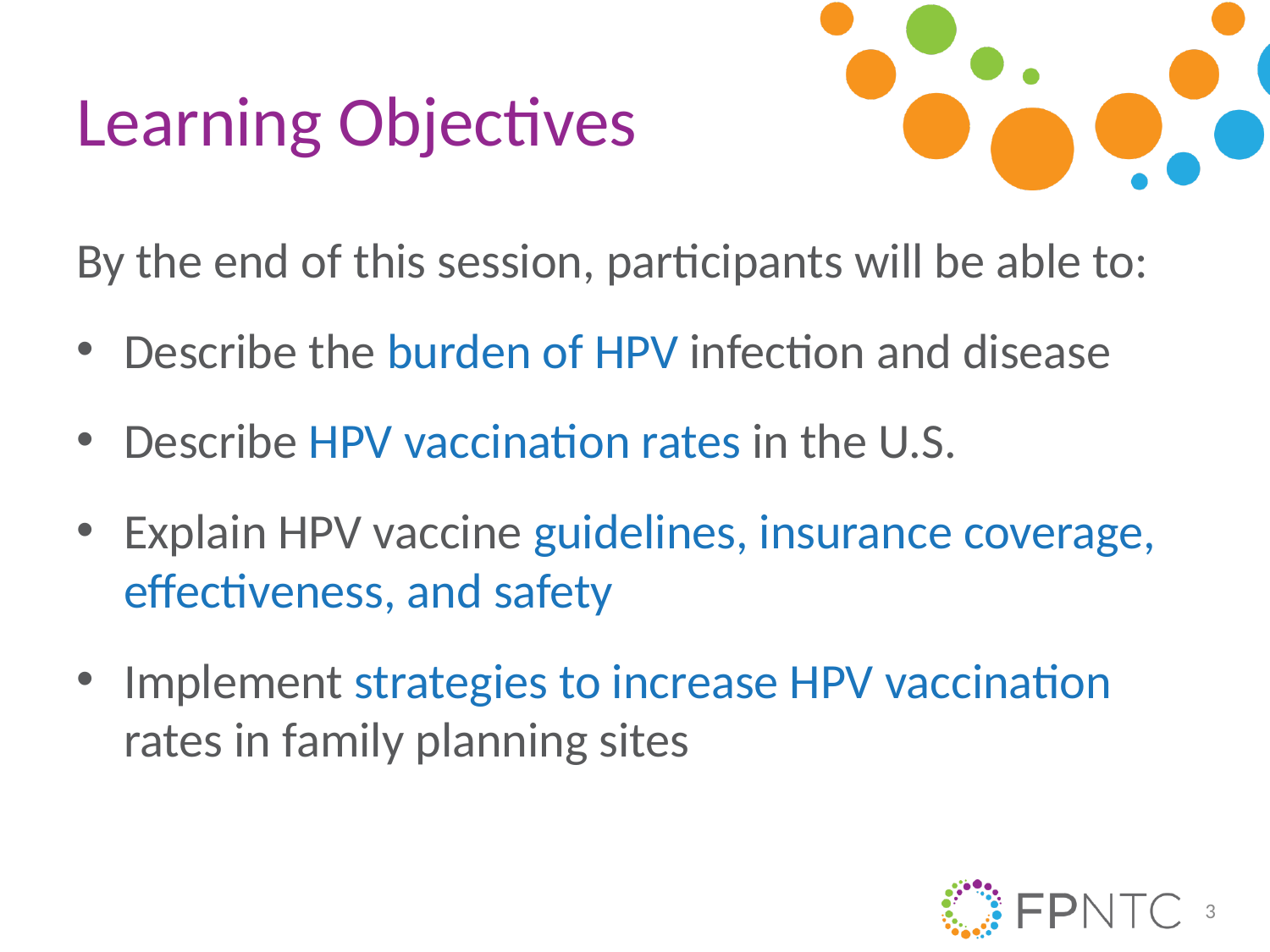

# Learning Objectives
By the end of this session, participants will be able to:
Describe the burden of HPV infection and disease
Describe HPV vaccination rates in the U.S.
Explain HPV vaccine guidelines, insurance coverage, effectiveness, and safety
Implement strategies to increase HPV vaccination rates in family planning sites